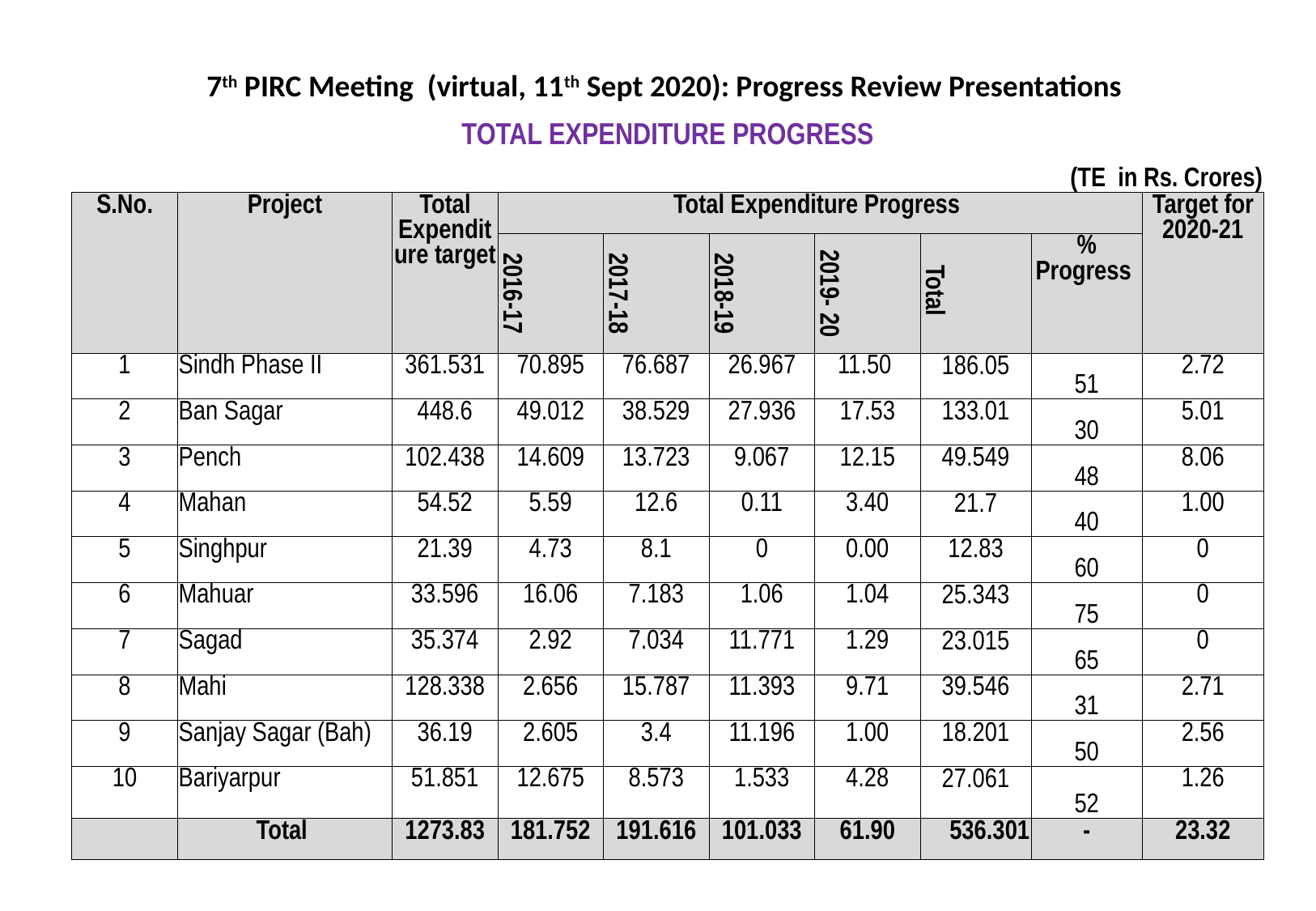

| 7th PIRC Meeting (virtual, 11th Sept 2020): Progress Review Presentations |  |  |  |  |  |  |  |  |  |
| --- | --- | --- | --- | --- | --- | --- | --- | --- | --- |
| TOTAL EXPENDITURE PROGRESS |  |  |  |  |  |  |  |  |  |
| (TE in Rs. Crores) |  |  |  |  |  |  |  |  |  |
| S.No. | Project | Total Expenditure target | Total Expenditure Progress |  |  |  |  |  | Target for 2020-21 |
|  |  |  | 2016-17 | 2017-18 | 2018-19 | 2019- 20 | Total | % Progress |  |
| 1 | Sindh Phase II | 361.531 | 70.895 | 76.687 | 26.967 | 11.50 | 186.05 | 51 | 2.72 |
| 2 | Ban Sagar | 448.6 | 49.012 | 38.529 | 27.936 | 17.53 | 133.01 | 30 | 5.01 |
| 3 | Pench | 102.438 | 14.609 | 13.723 | 9.067 | 12.15 | 49.549 | 48 | 8.06 |
| 4 | Mahan | 54.52 | 5.59 | 12.6 | 0.11 | 3.40 | 21.7 | 40 | 1.00 |
| 5 | Singhpur | 21.39 | 4.73 | 8.1 | 0 | 0.00 | 12.83 | 60 | 0 |
| 6 | Mahuar | 33.596 | 16.06 | 7.183 | 1.06 | 1.04 | 25.343 | 75 | 0 |
| 7 | Sagad | 35.374 | 2.92 | 7.034 | 11.771 | 1.29 | 23.015 | 65 | 0 |
| 8 | Mahi | 128.338 | 2.656 | 15.787 | 11.393 | 9.71 | 39.546 | 31 | 2.71 |
| 9 | Sanjay Sagar (Bah) | 36.19 | 2.605 | 3.4 | 11.196 | 1.00 | 18.201 | 50 | 2.56 |
| 10 | Bariyarpur | 51.851 | 12.675 | 8.573 | 1.533 | 4.28 | 27.061 | 52 | 1.26 |
|  | Total | 1273.83 | 181.752 | 191.616 | 101.033 | 61.90 | 536.301 | - | 23.32 |